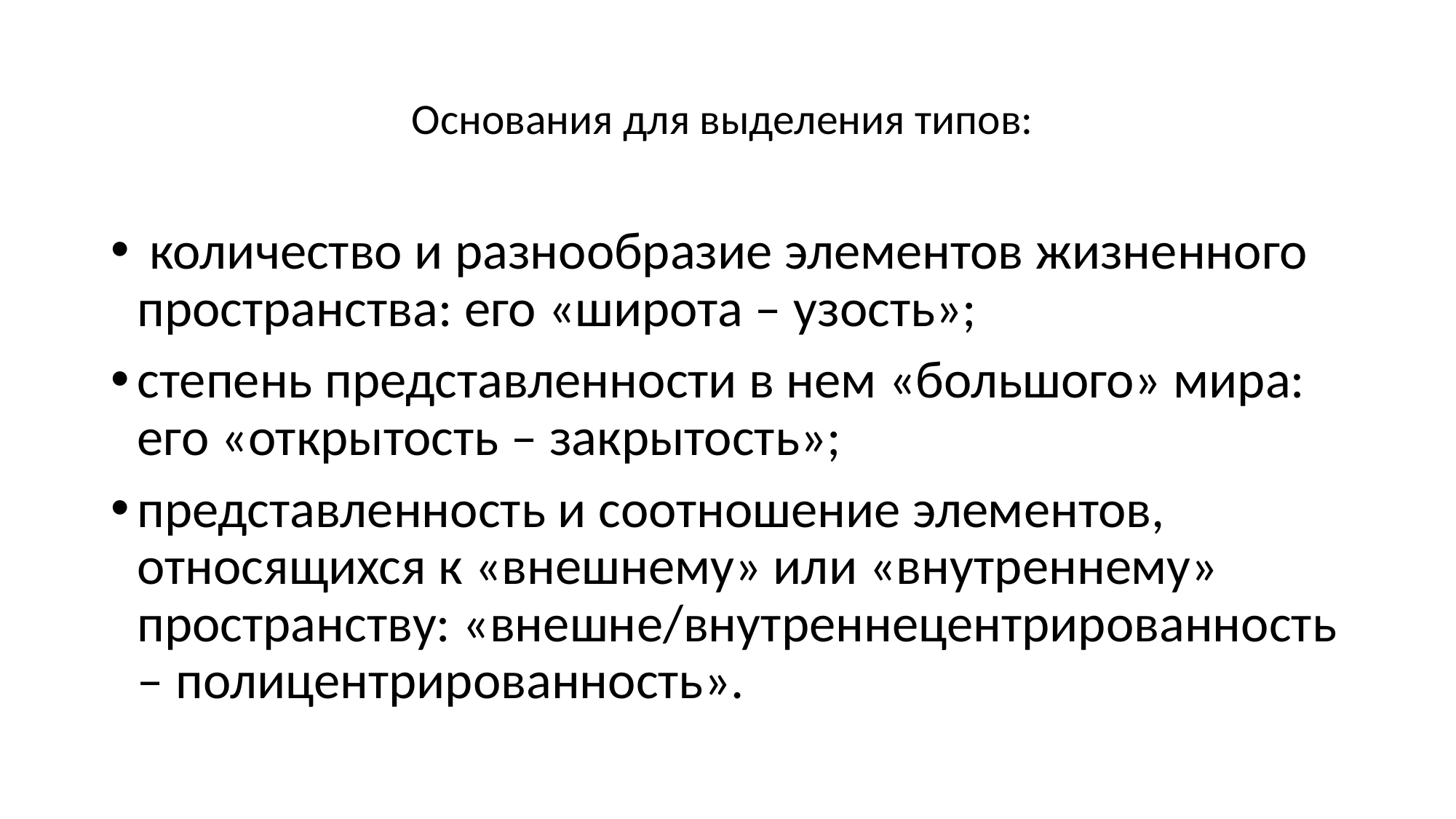

# Основания для выделения типов:
 количество и разнообразие элементов жизненного пространства: его «широта – узость»;
степень представленности в нем «большого» мира: его «открытость – закрытость»;
представленность и соотношение элементов, относящихся к «внешнему» или «внутреннему» пространству: «внешне/внутреннецентрированность – полицентрированность».